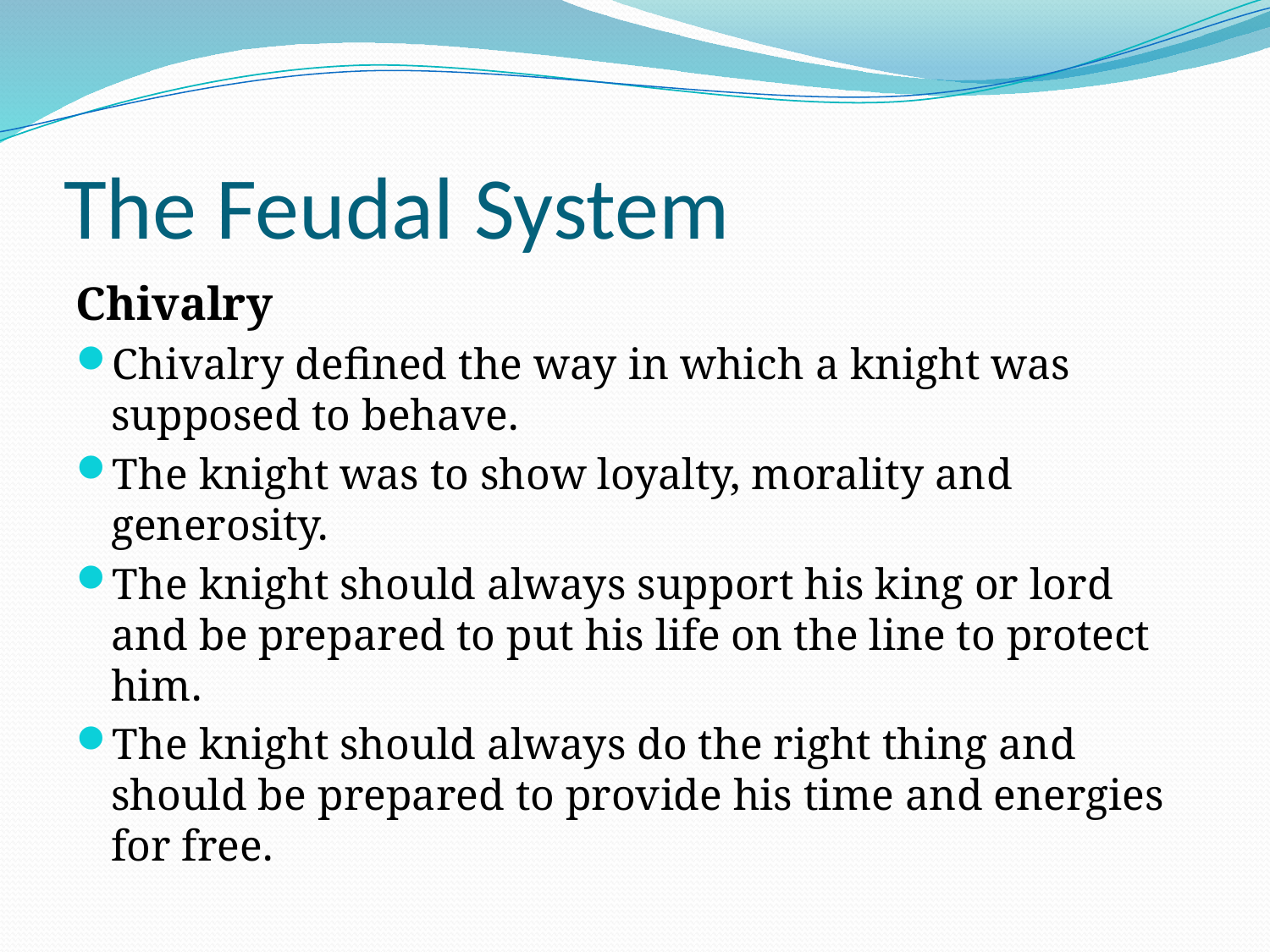

# The Feudal System
Chivalry
Chivalry defined the way in which a knight was supposed to behave.
The knight was to show loyalty, morality and generosity.
The knight should always support his king or lord and be prepared to put his life on the line to protect him.
The knight should always do the right thing and should be prepared to provide his time and energies for free.